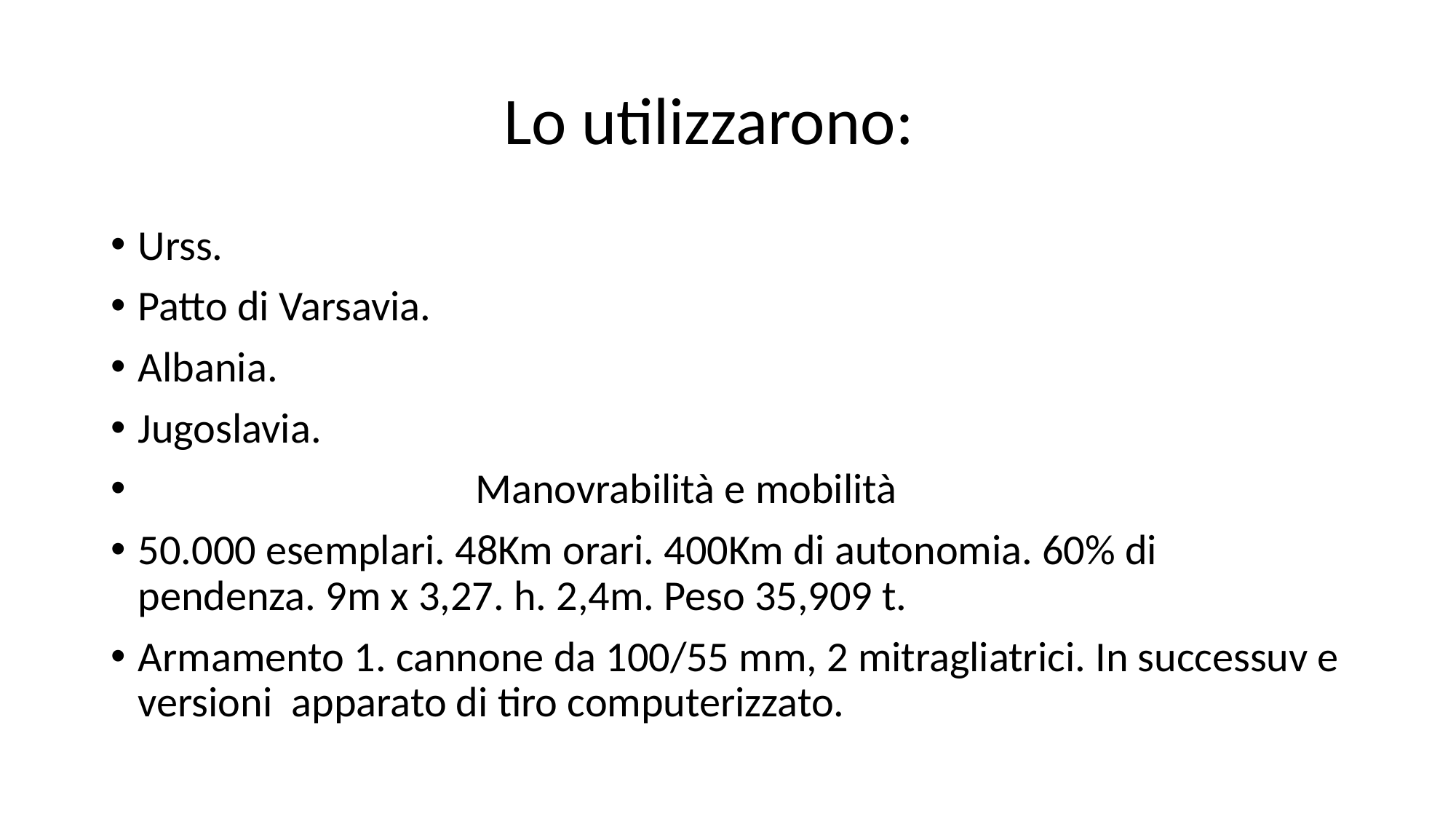

# Lo utilizzarono:
Urss.
Patto di Varsavia.
Albania.
Jugoslavia.
                                   Manovrabilità e mobilità
50.000 esemplari. 48Km orari. 400Km di autonomia. 60% di pendenza. 9m x 3,27. h. 2,4m. Peso 35,909 t.
Armamento 1. cannone da 100/55 mm, 2 mitragliatrici. In successuv e versioni  apparato di tiro computerizzato.